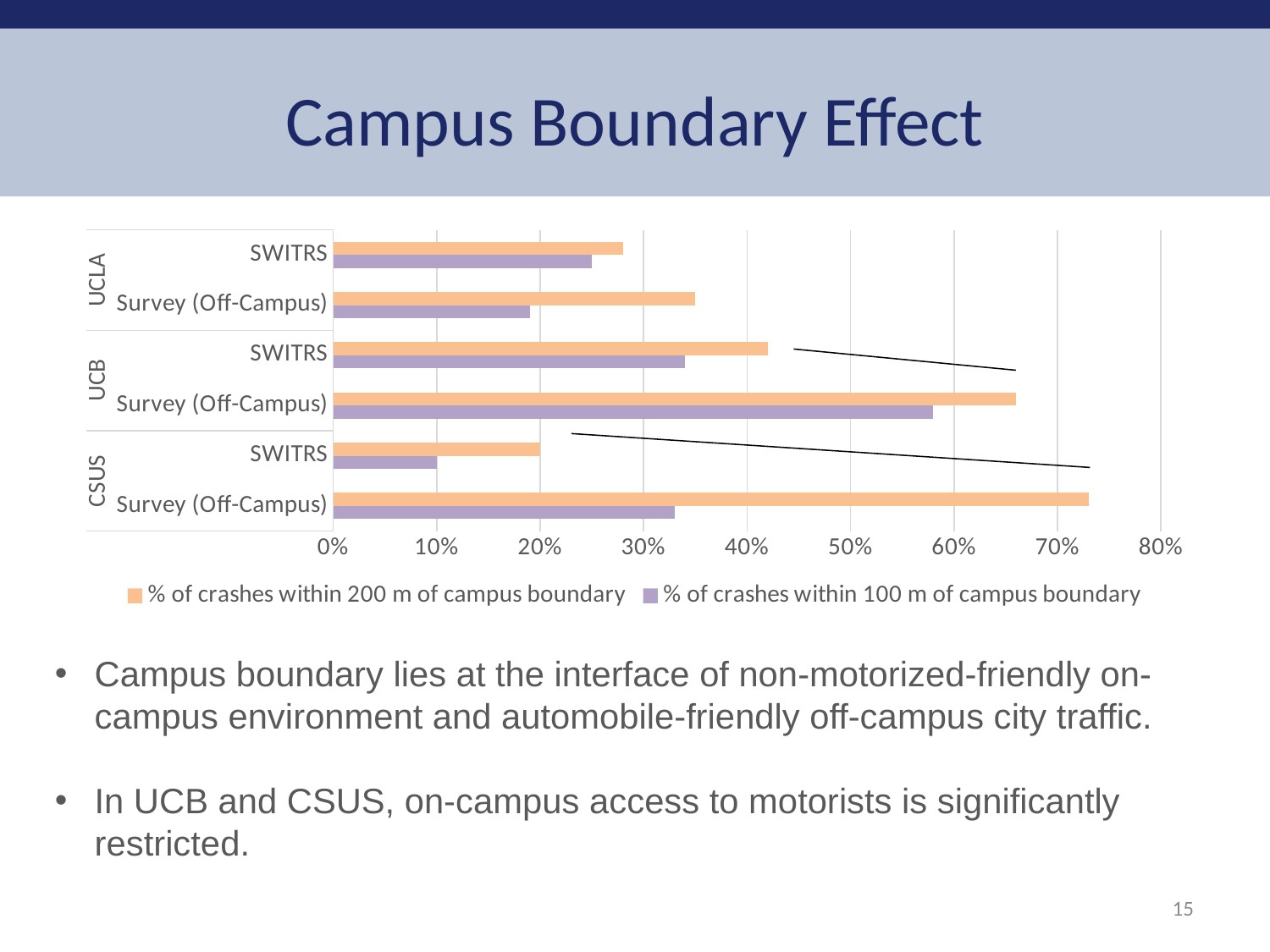

# Campus Boundary Effect

[unsupported chart]

Campus boundary lies at the interface of non-motorized-friendly on-campus environment and automobile-friendly off-campus city traffic.

In UCB and CSUS, on-campus access to motorists is significantly restricted.

15